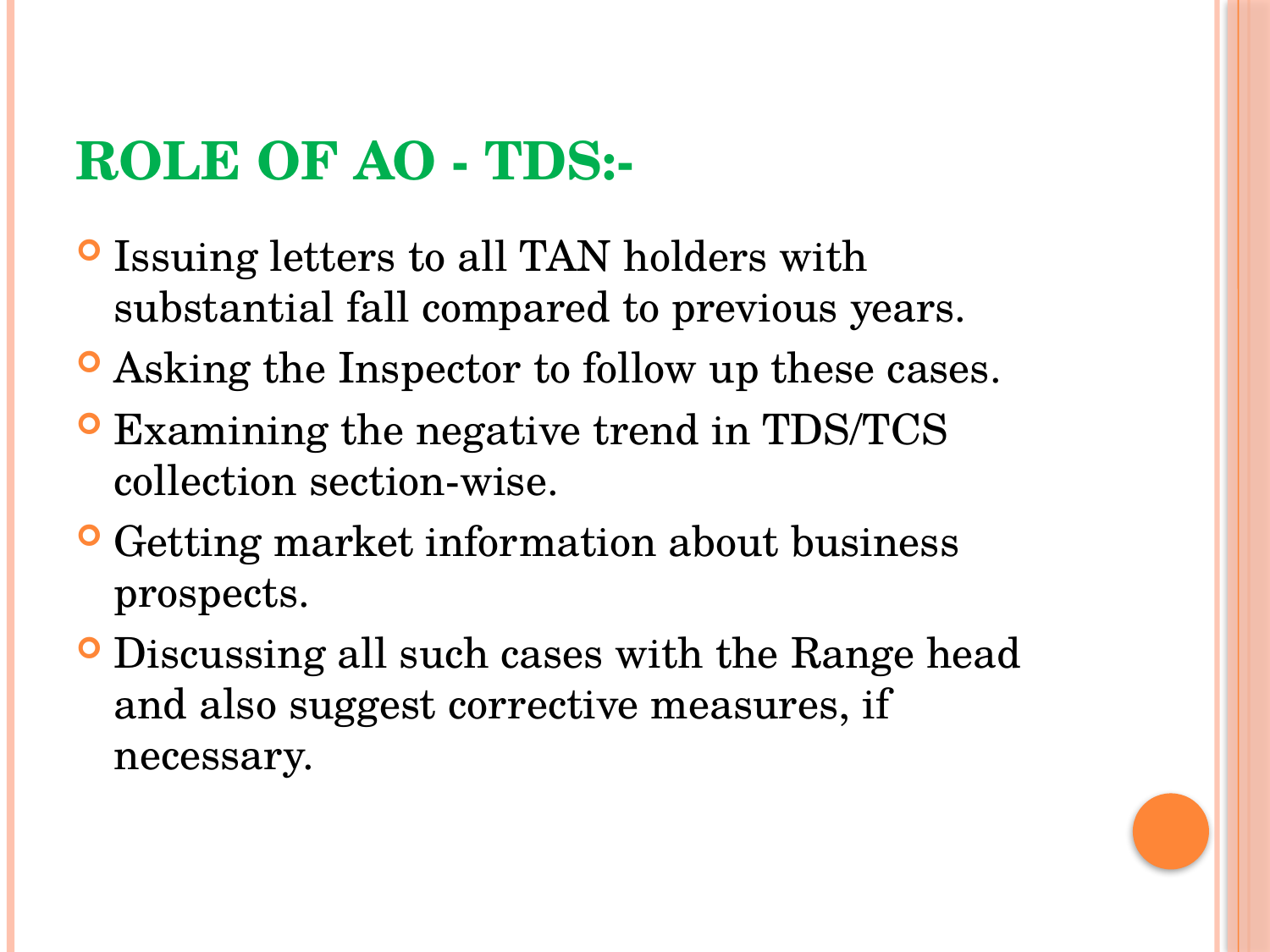

# Role of AO - TDS:-
Issuing letters to all TAN holders with substantial fall compared to previous years.
Asking the Inspector to follow up these cases.
Examining the negative trend in TDS/TCS collection section-wise.
Getting market information about business prospects.
Discussing all such cases with the Range head and also suggest corrective measures, if necessary.